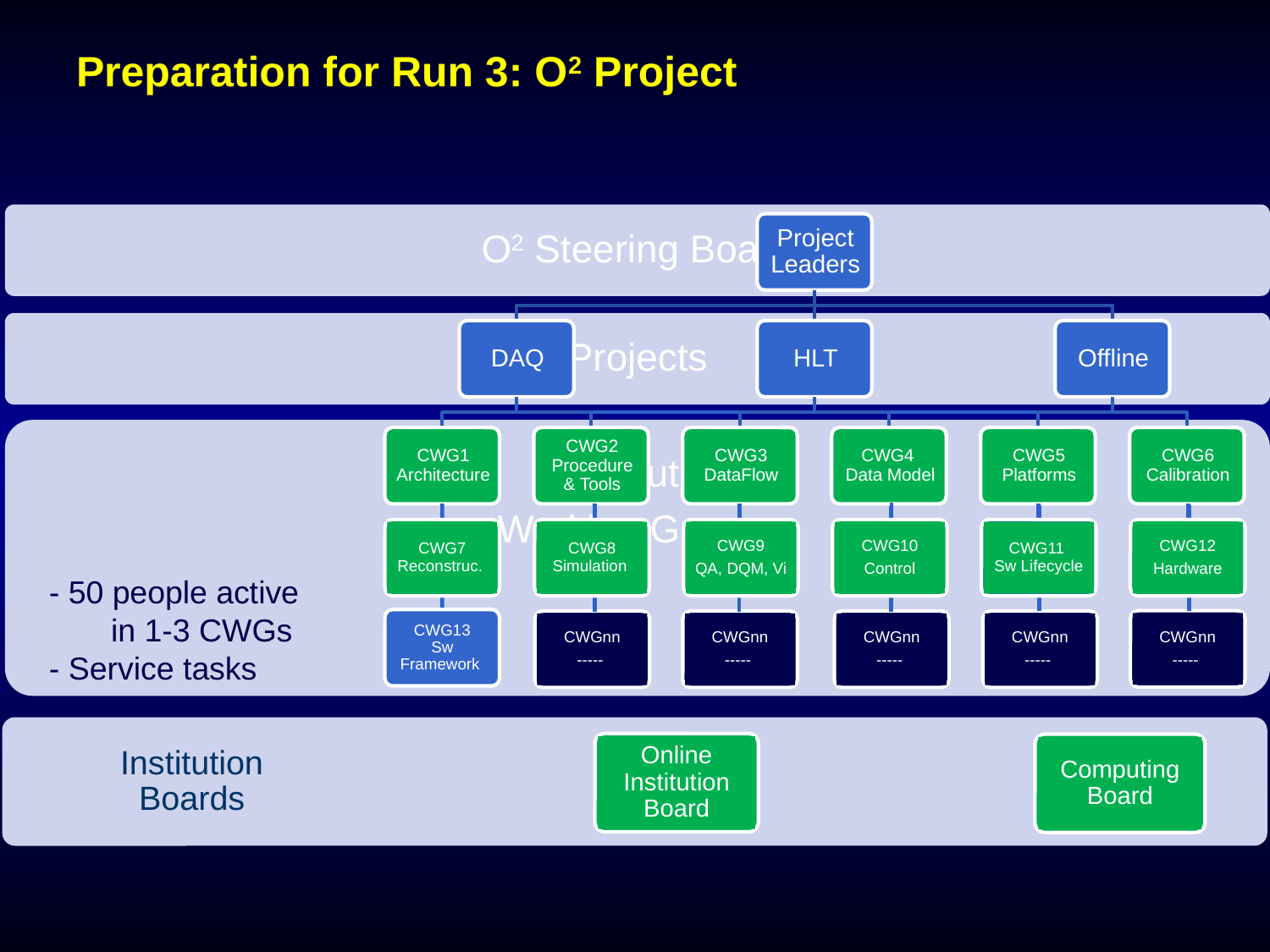

# Preparation for Run 3: O2 Project
Computing
Working Groups

Projects
O2 Steering Board
Project
Leaders
DAQ
CWG1 Architecture
CWG2 Procedure & Tools
HLT
CWG3 DataFlow
CWG4
Data Model
Offline
CWG5 Platforms
CWG6 Calibration

CWG7 Reconstruc.

CWG8
Simulation

CWG9
QA, DQM, Vi

CWG10
Control

CWG11
Sw Lifecycle

CWG12
Hardware
- 50 people active
       in 1-3 CWGs
- Service tasks

CWG13
Sw Framework

CWGnn
-----

CWGnn
-----

CWGnn
-----

CWGnn
-----

CWGnn
-----

Institution
Boards

Online
Institution Board

Computing
Board